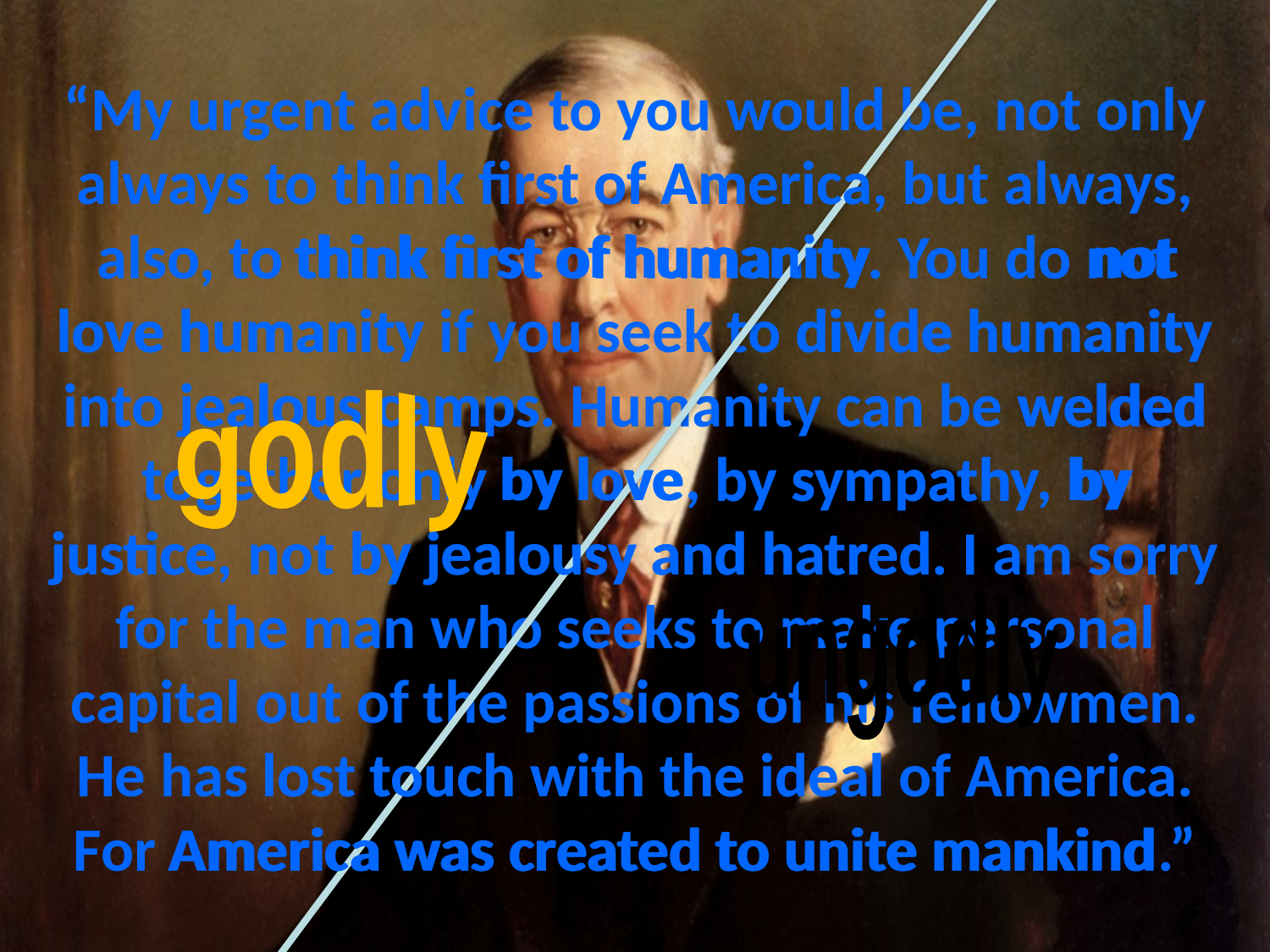

America was created to unite mankind
# “My urgent advice to you would be, not only always to think first of America, but always, also, to think first of humanity. You do not love humanity if you seek to divide humanity into jealous camps. Humanity can be welded together only by love, by sympathy, by justice, not by jealousy and hatred. I am sorry for the man who seeks to make personal capital out of the passions of his fellowmen. He has lost touch with the ideal of America. For America was created to unite mankind.”
think first of America
not
think first of humanity
think first of America
think first of humanity
welded by love
by sympathy
by justice
love humanity
divide humanity
welded
jealous camps
godly
by
by love
by sympathy
not love humanity
divide humanity
jealous camps
by jealousy and hatred
lost touch with the ideal
justice
by jealousy and hatred
ungodly
lost touch with the ideal
America was created to unite mankind